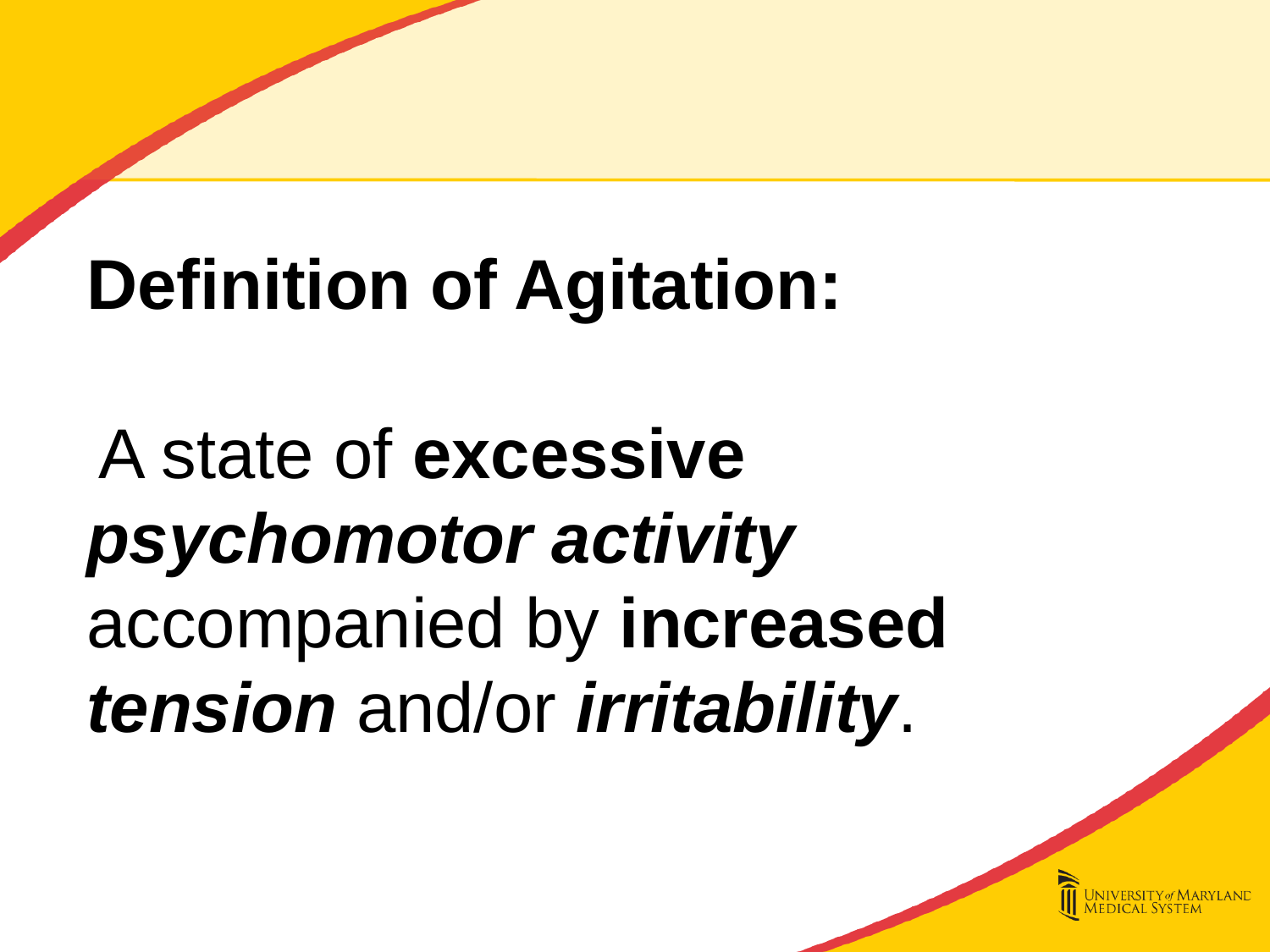

Definition of Agitation:
 A state of excessive psychomotor activity accompanied by increased tension and/or irritability.